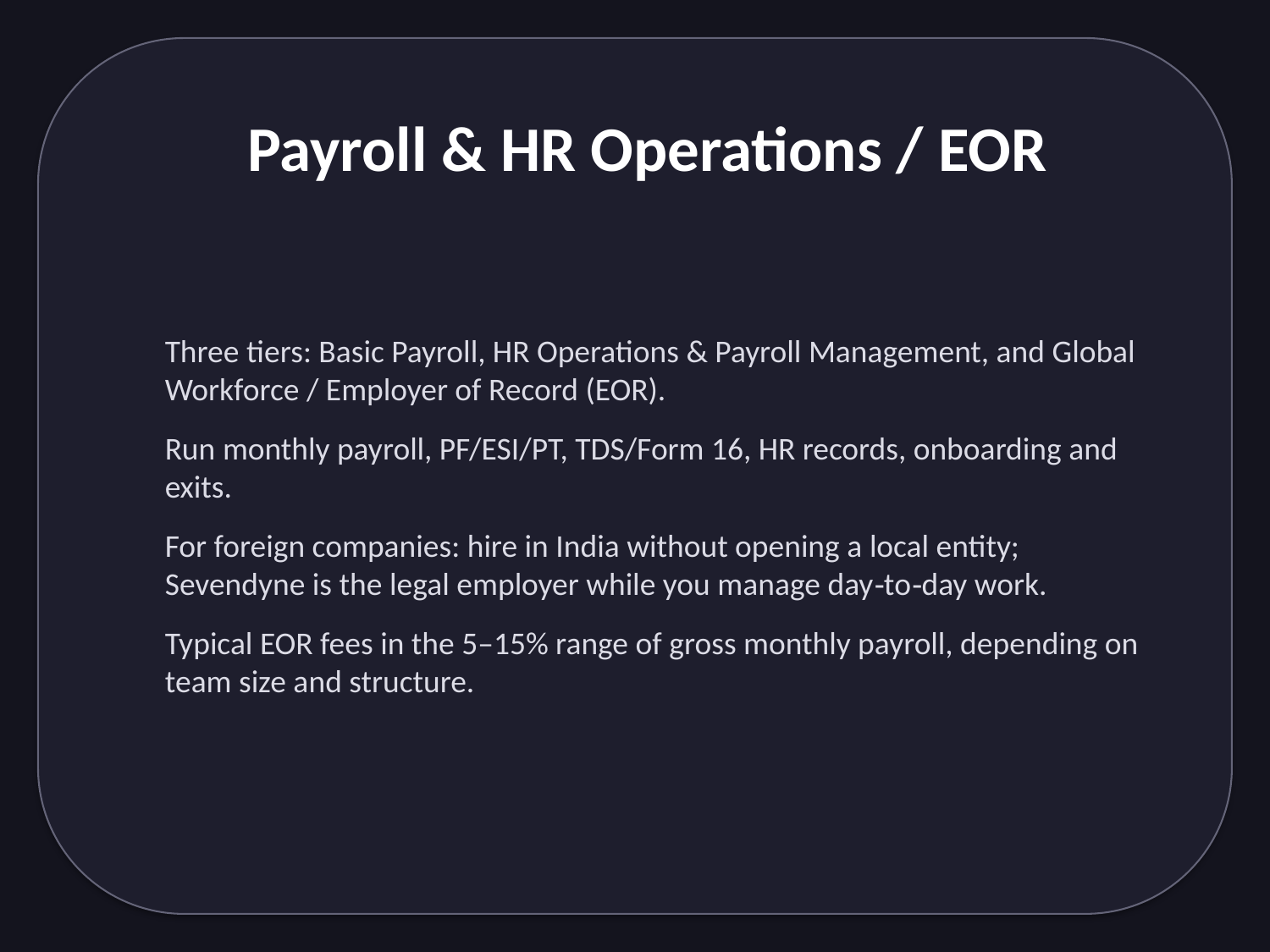

Payroll & HR Operations / EOR

Three tiers: Basic Payroll, HR Operations & Payroll Management, and Global Workforce / Employer of Record (EOR).
Run monthly payroll, PF/ESI/PT, TDS/Form 16, HR records, onboarding and exits.
For foreign companies: hire in India without opening a local entity; Sevendyne is the legal employer while you manage day‑to‑day work.
Typical EOR fees in the 5–15% range of gross monthly payroll, depending on team size and structure.